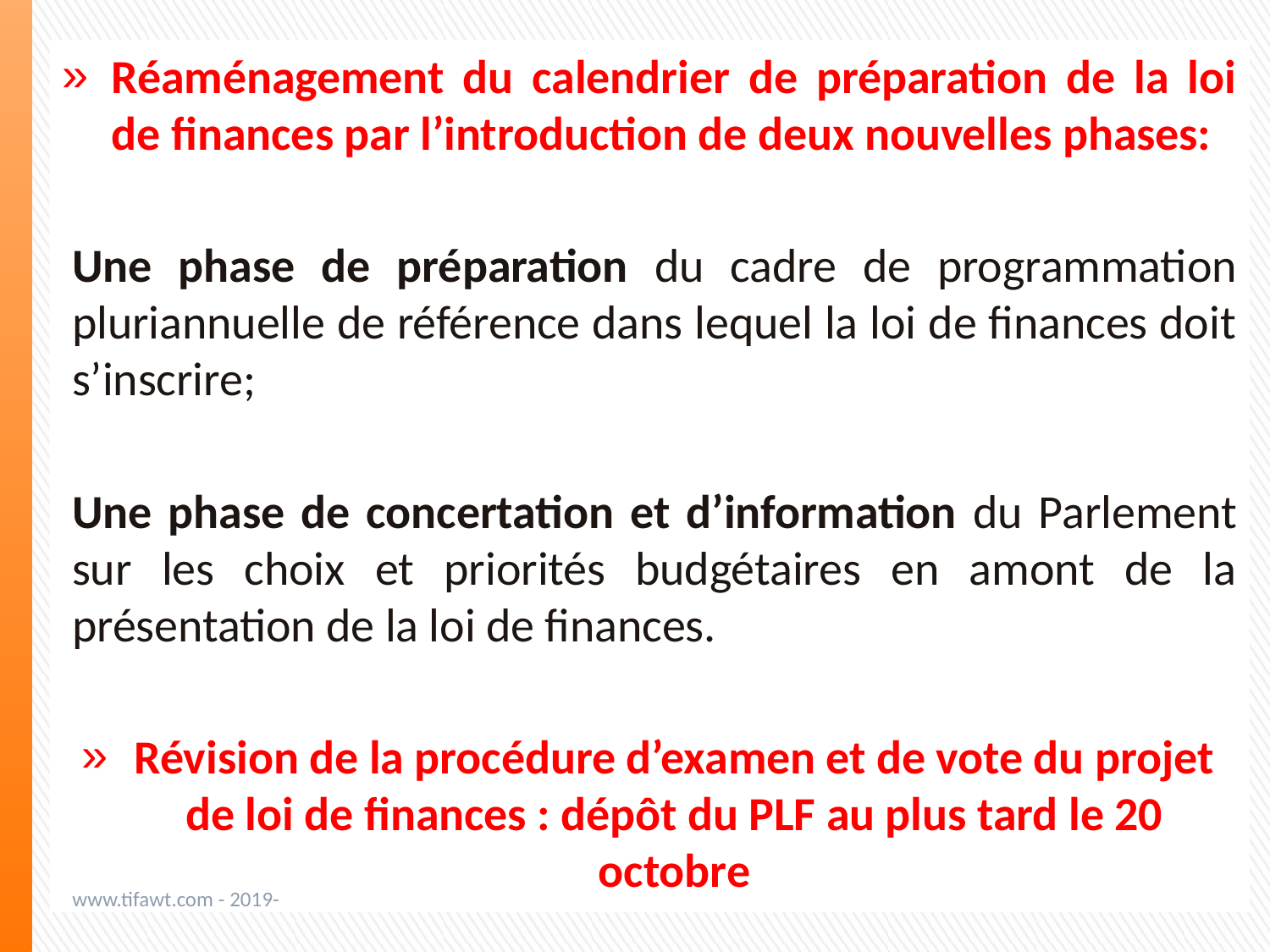

Réaménagement du calendrier de préparation de la loi de finances par l’introduction de deux nouvelles phases:

	Une phase de préparation du cadre de programmation pluriannuelle de référence dans lequel la loi de finances doit s’inscrire;

	Une phase de concertation et d’information du Parlement sur les choix et priorités budgétaires en amont de la présentation de la loi de finances.

Révision de la procédure d’examen et de vote du projet de loi de finances : dépôt du PLF au plus tard le 20 octobre
www.tifawt.com - 2019-